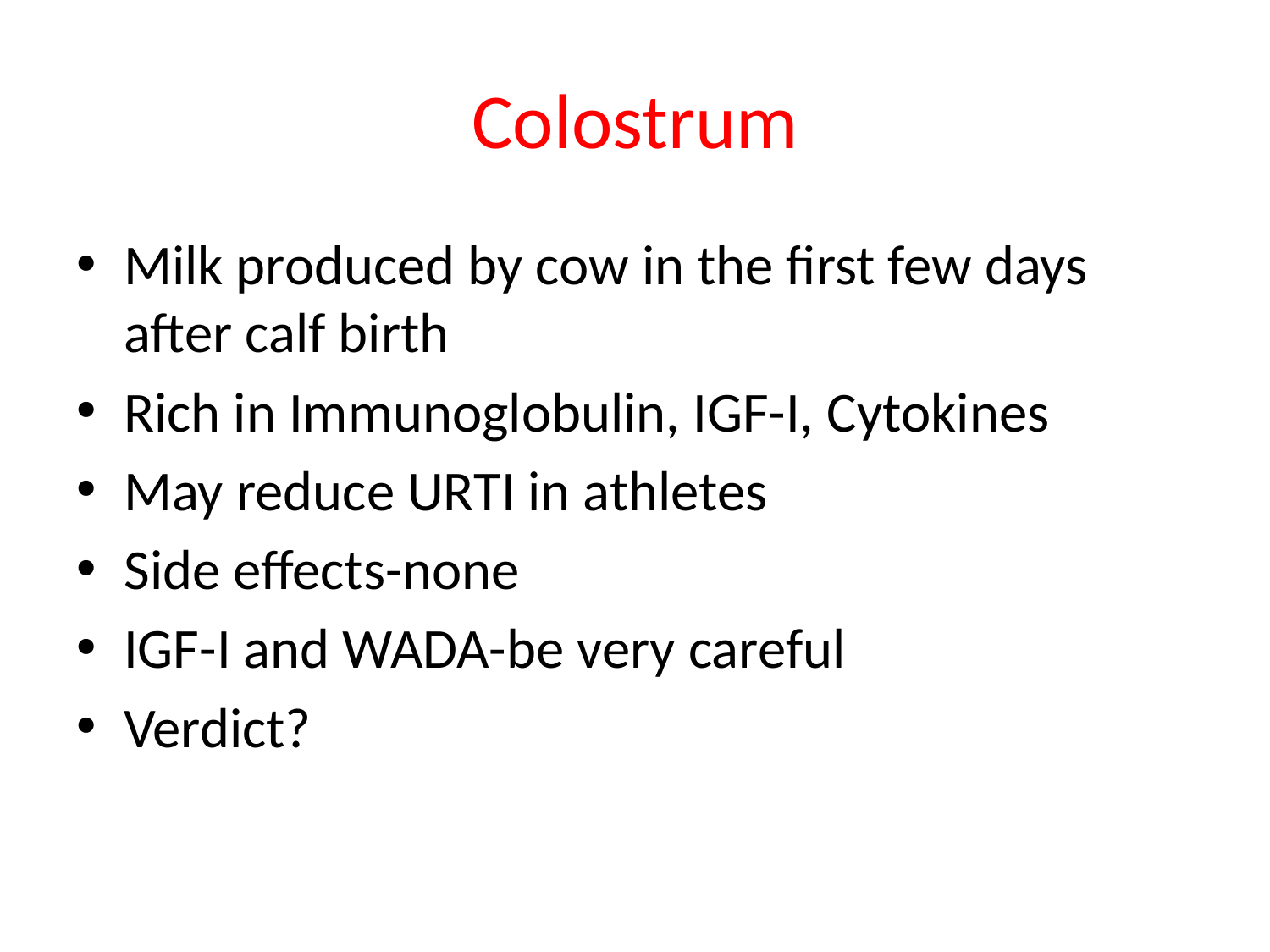

# Colostrum
Milk produced by cow in the first few days after calf birth
Rich in Immunoglobulin, IGF-I, Cytokines
May reduce URTI in athletes
Side effects-none
IGF-I and WADA-be very careful
Verdict?